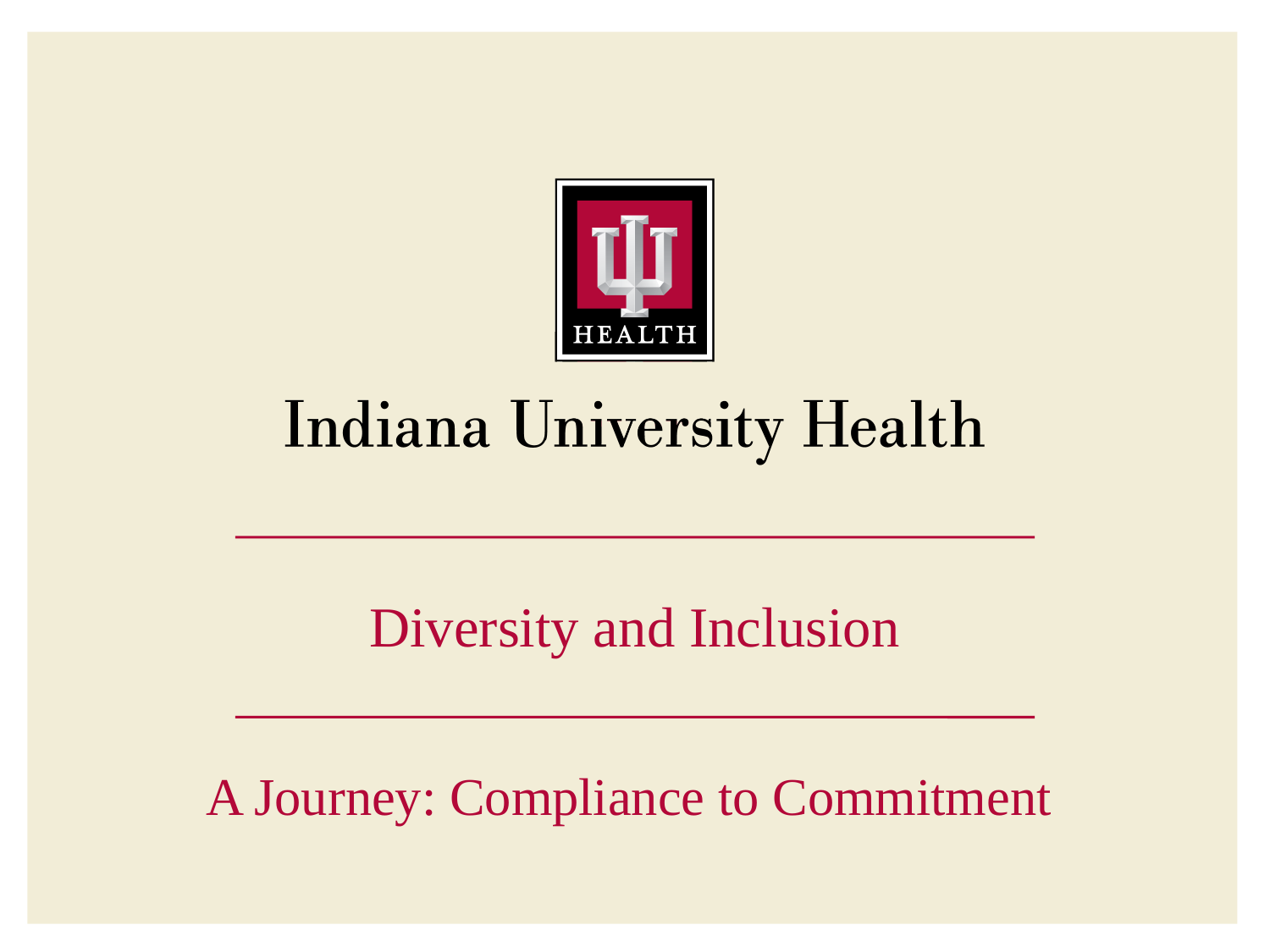

# Diversity and Inclusion
A Journey: Compliance to Commitment